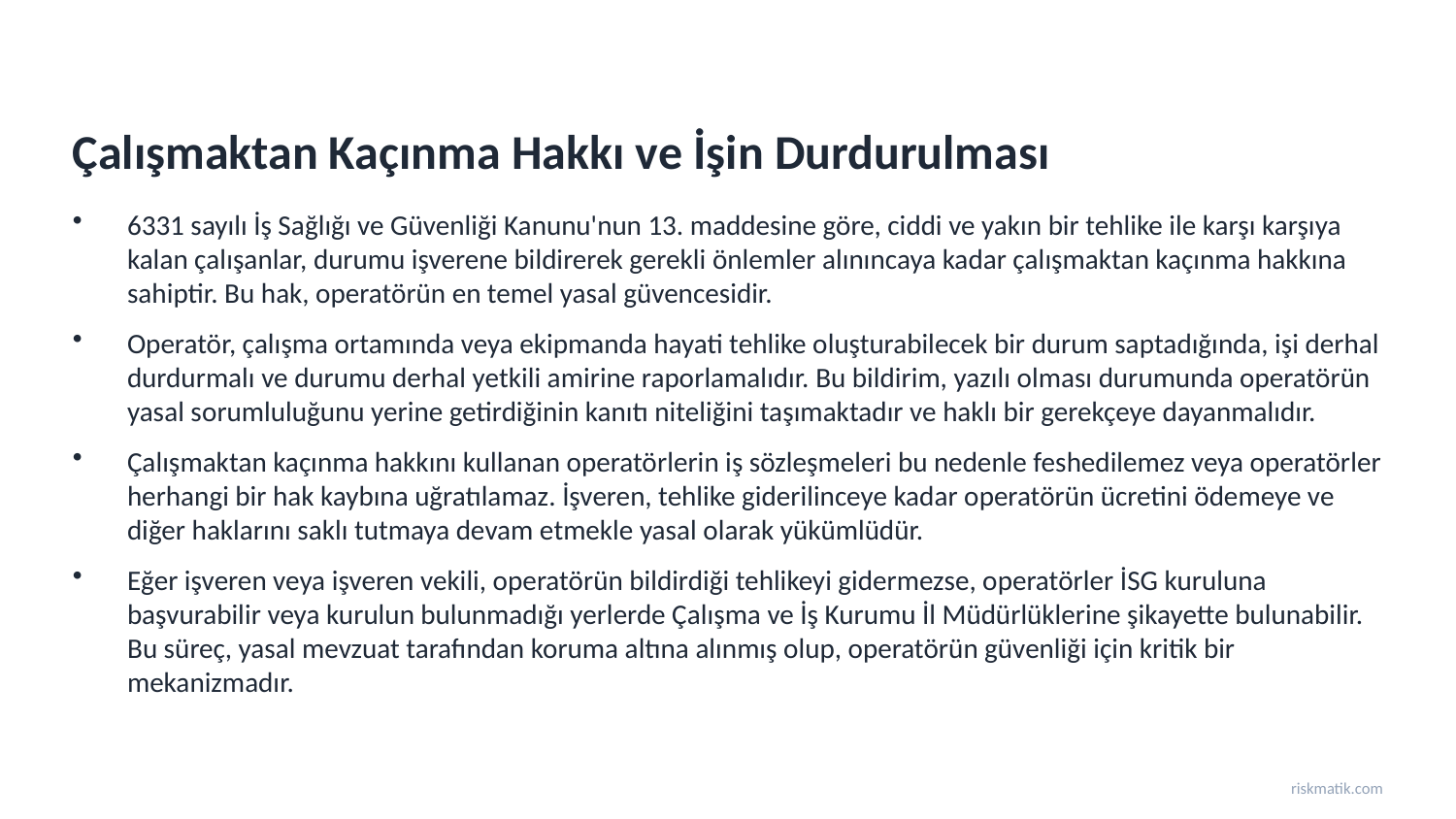

Çalışmaktan Kaçınma Hakkı ve İşin Durdurulması
6331 sayılı İş Sağlığı ve Güvenliği Kanunu'nun 13. maddesine göre, ciddi ve yakın bir tehlike ile karşı karşıya kalan çalışanlar, durumu işverene bildirerek gerekli önlemler alınıncaya kadar çalışmaktan kaçınma hakkına sahiptir. Bu hak, operatörün en temel yasal güvencesidir.
Operatör, çalışma ortamında veya ekipmanda hayati tehlike oluşturabilecek bir durum saptadığında, işi derhal durdurmalı ve durumu derhal yetkili amirine raporlamalıdır. Bu bildirim, yazılı olması durumunda operatörün yasal sorumluluğunu yerine getirdiğinin kanıtı niteliğini taşımaktadır ve haklı bir gerekçeye dayanmalıdır.
Çalışmaktan kaçınma hakkını kullanan operatörlerin iş sözleşmeleri bu nedenle feshedilemez veya operatörler herhangi bir hak kaybına uğratılamaz. İşveren, tehlike giderilinceye kadar operatörün ücretini ödemeye ve diğer haklarını saklı tutmaya devam etmekle yasal olarak yükümlüdür.
Eğer işveren veya işveren vekili, operatörün bildirdiği tehlikeyi gidermezse, operatörler İSG kuruluna başvurabilir veya kurulun bulunmadığı yerlerde Çalışma ve İş Kurumu İl Müdürlüklerine şikayette bulunabilir. Bu süreç, yasal mevzuat tarafından koruma altına alınmış olup, operatörün güvenliği için kritik bir mekanizmadır.
riskmatik.com